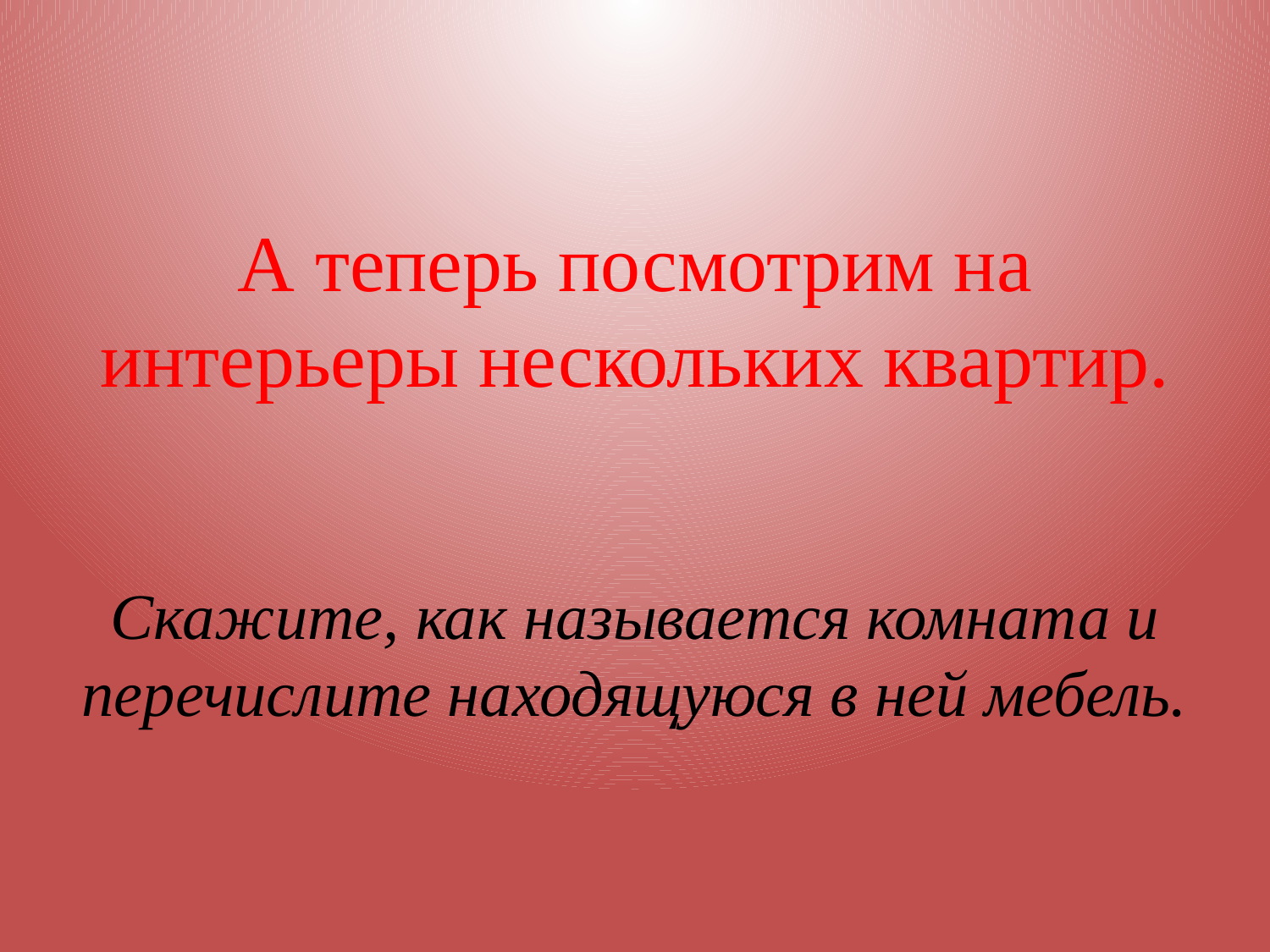

# А теперь посмотрим на интерьеры нескольких квартир. Скажите, как называется комната и перечислите находящуюся в ней мебель.